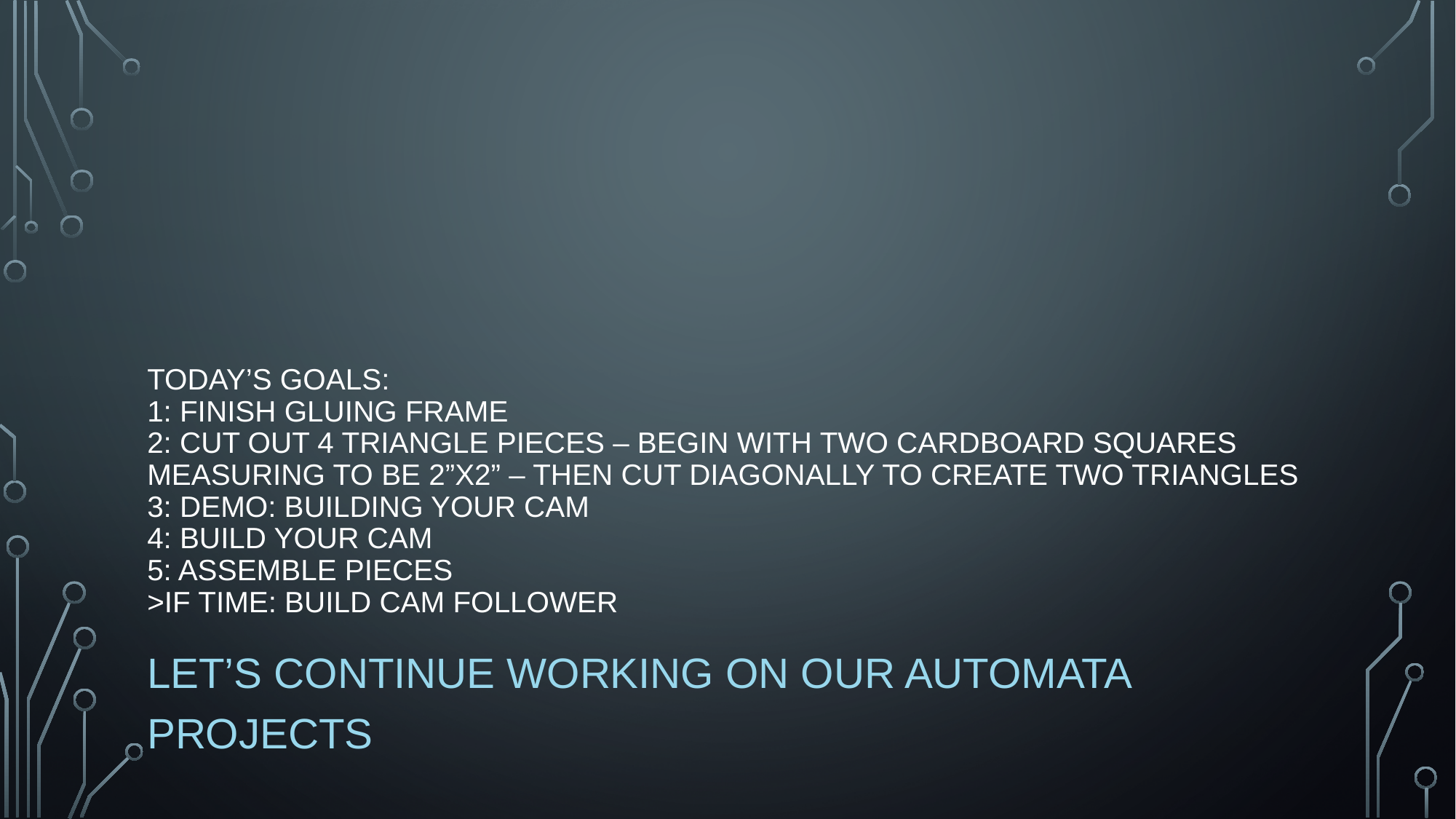

# Today’s goals: 1: Finish Gluing frame 2: Cut out 4 triangle pieces – begin with two cardboard squares measuring to be 2”x2” – then cut diagonally to create two triangles 3: Demo: building your cam 4: Build your cam 5: Assemble pieces >If time: build Cam Follower
Let’s continue working on our Automata Projects